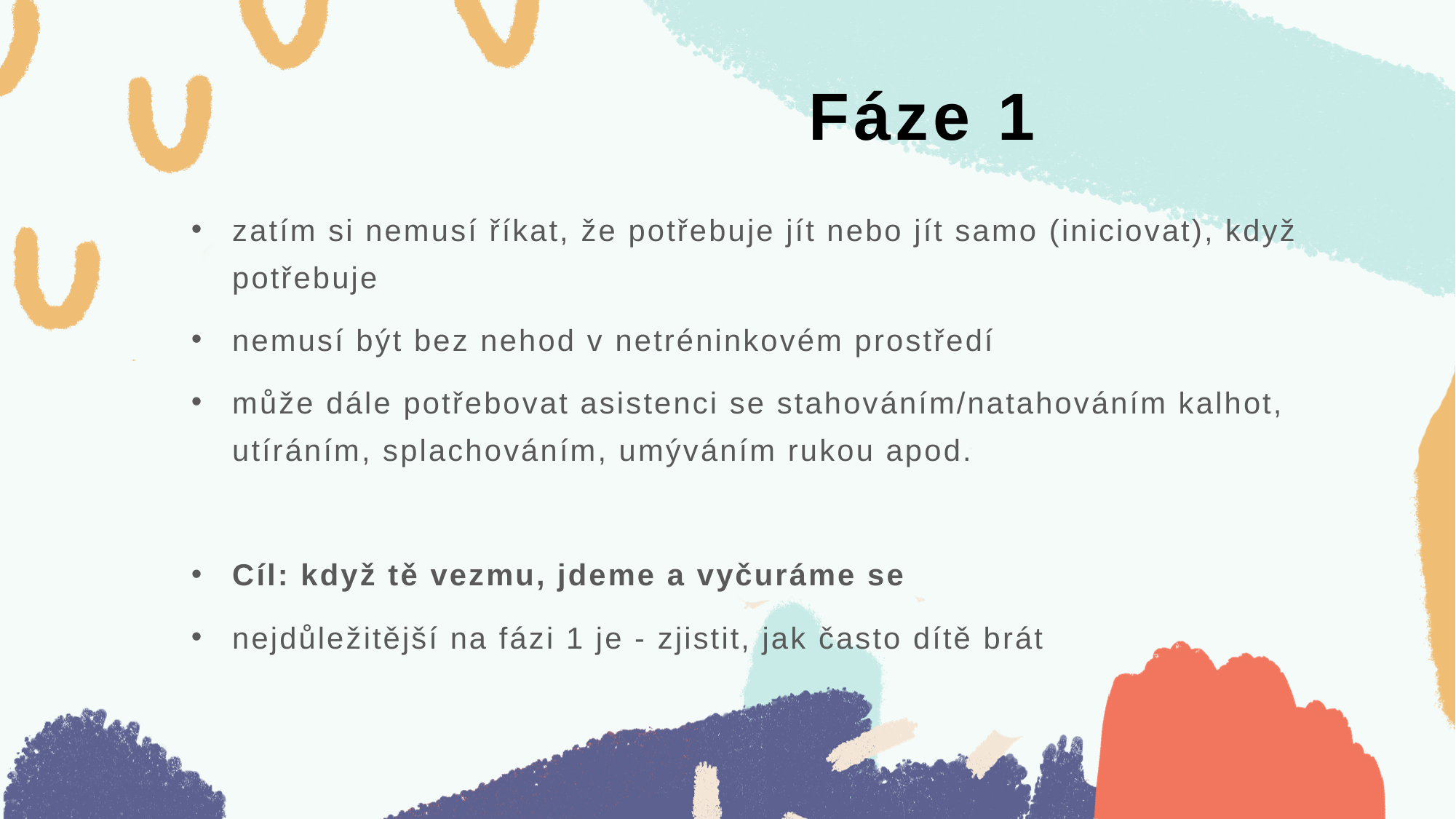

# Fáze 1
zatím si nemusí říkat, že potřebuje jít nebo jít samo (iniciovat), když potřebuje
nemusí být bez nehod v netréninkovém prostředí
může dále potřebovat asistenci se stahováním/natahováním kalhot, utíráním, splachováním, umýváním rukou apod.

Cíl: když tě vezmu, jdeme a vyčuráme se
nejdůležitější na fázi 1 je - zjistit, jak často dítě brát